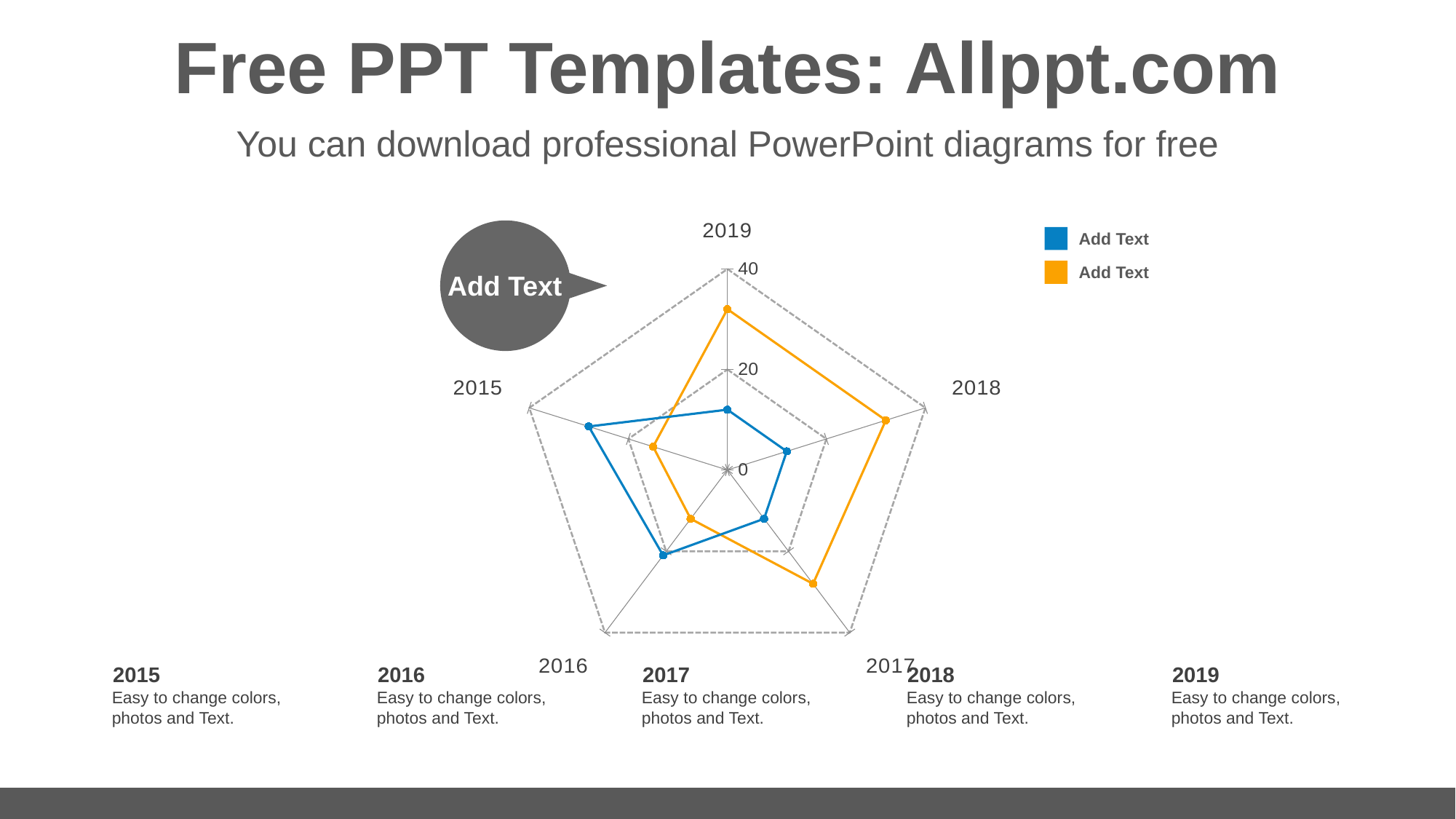

# Free PPT Templates: Allppt.com
You can download professional PowerPoint diagrams for free

### Chart

| Category | Series 1 | Series 2 |
|---|---|---|
| 2019 | 32.0 | 12.0 |
| 2018 | 32.0 | 12.0 |
| 2017 | 28.0 | 12.0 |
| 2016 | 12.0 | 21.0 |
| 2015 | 15.0 | 28.0 |
Add Text

Add Text

Add Text
2015
Easy to change colors, photos and Text.
2016
Easy to change colors, photos and Text.
2017
Easy to change colors, photos and Text.
2018
Easy to change colors, photos and Text.
2019
Easy to change colors, photos and Text.